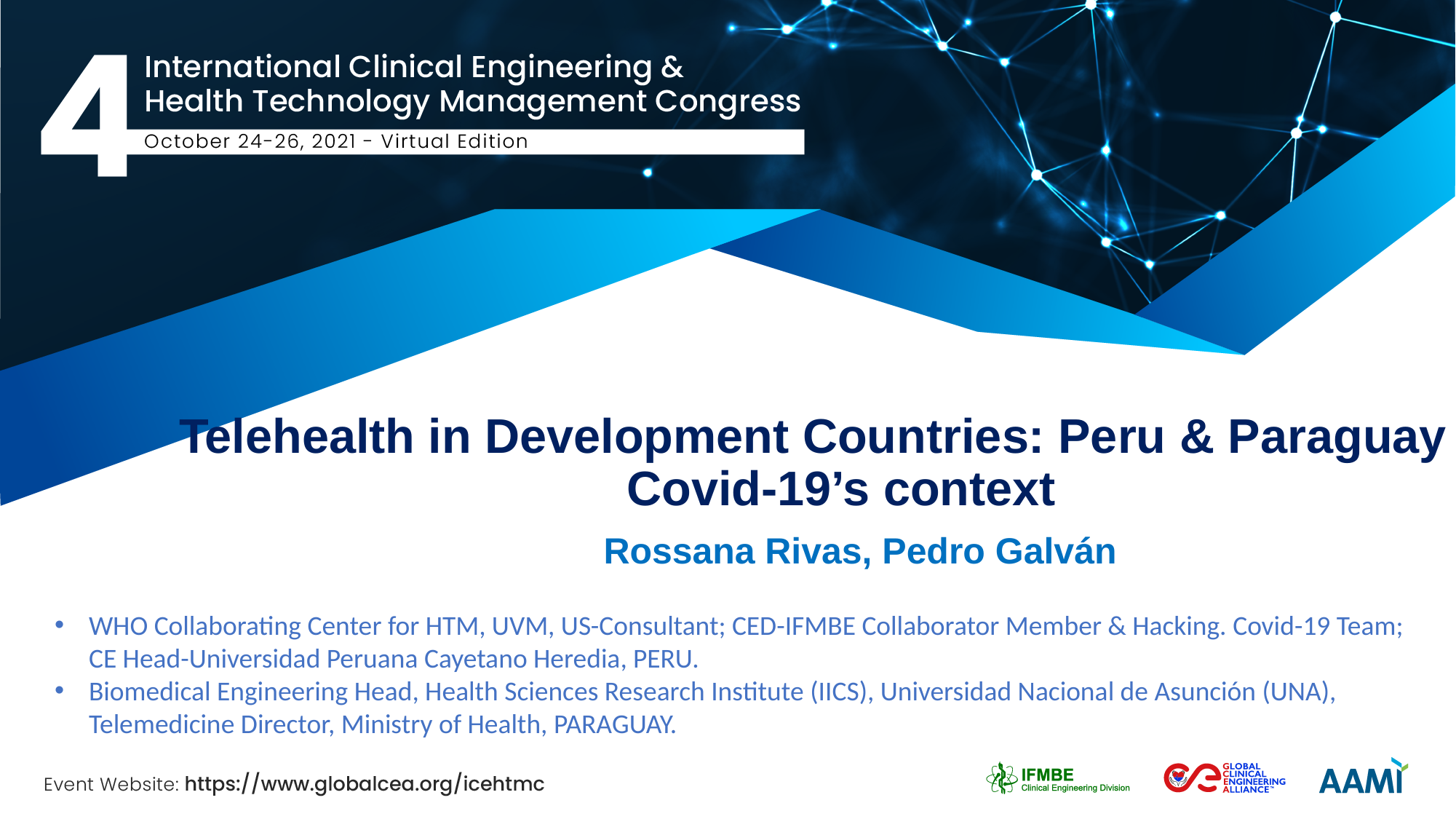

# Telehealth in Development Countries: Peru & Paraguay in Covid-19’s context
Rossana Rivas, Pedro Galván
WHO Collaborating Center for HTM, UVM, US-Consultant; CED-IFMBE Collaborator Member & Hacking. Covid-19 Team; CE Head-Universidad Peruana Cayetano Heredia, PERU.
Biomedical Engineering Head, Health Sciences Research Institute (IICS), Universidad Nacional de Asunción (UNA), Telemedicine Director, Ministry of Health, PARAGUAY.